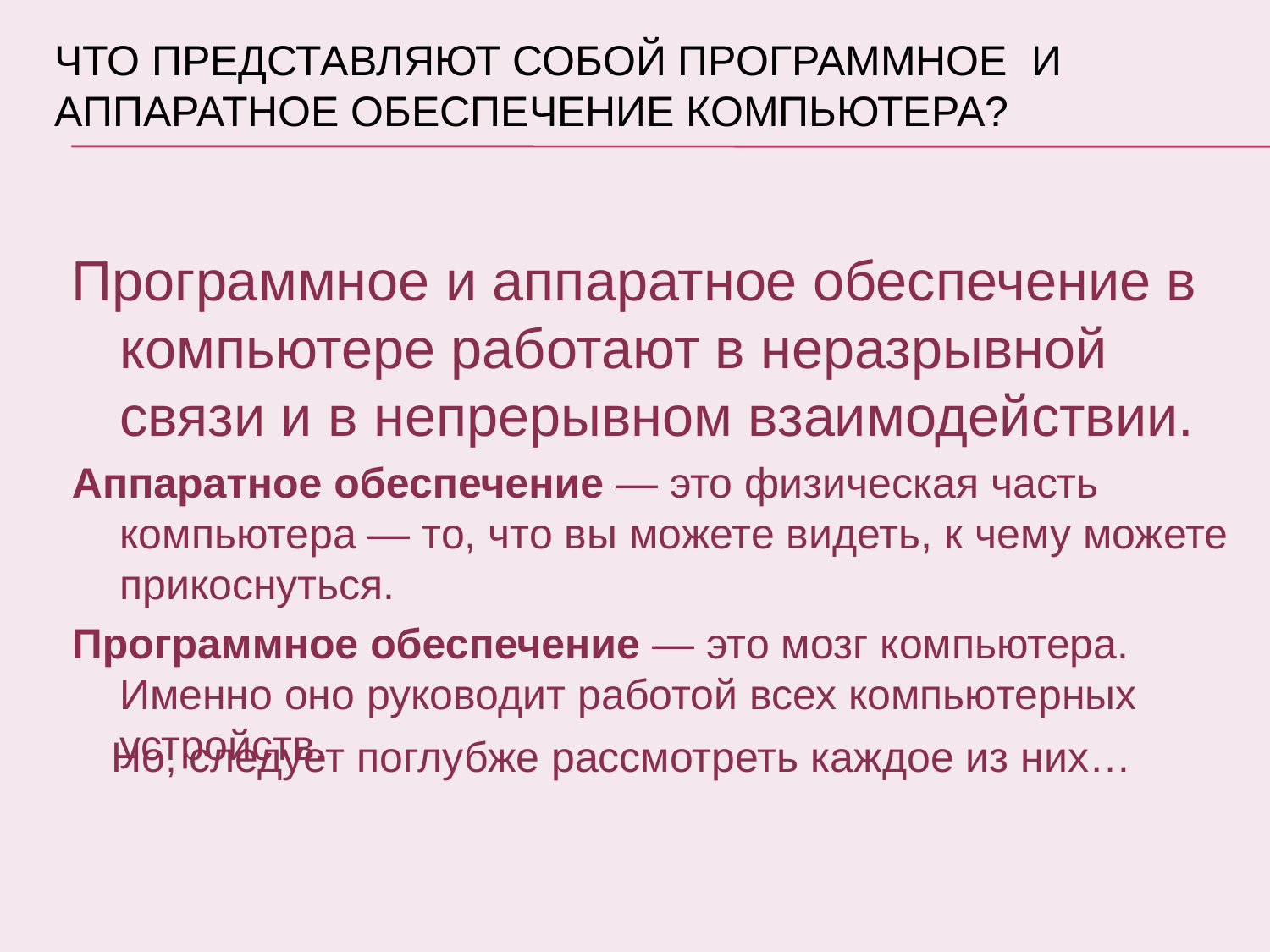

# Что представляют собой программное  и аппаратное обеспечение компьютера?
Программное и аппаратное обеспечение в компьютере работают в неразрывной связи и в непрерывном взаимодействии.
Аппаратное обеспечение — это физическая часть компьютера — то, что вы можете видеть, к чему можете прикоснуться.
Программное обеспечение — это мозг компьютера. Именно оно руководит работой всех компьютерных устройств.

Но, следует поглубже рассмотреть каждое из них…